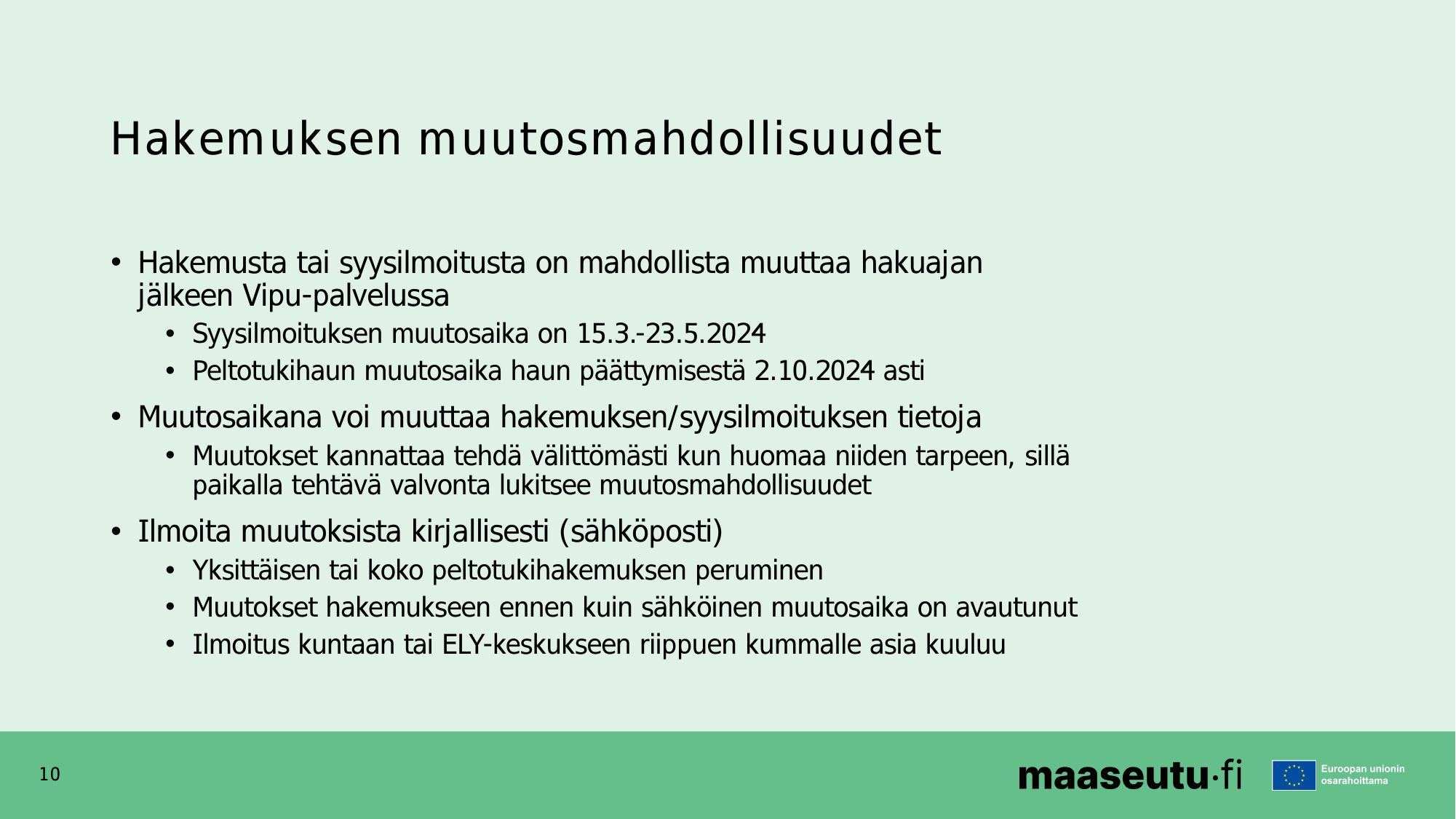

# Hakemuksen muutosmahdollisuudet
Hakemusta tai syysilmoitusta on mahdollista muuttaa hakuajan jälkeen Vipu-palvelussa
Syysilmoituksen muutosaika on 15.3.-23.5.2024
Peltotukihaun muutosaika haun päättymisestä 2.10.2024 asti
Muutosaikana voi muuttaa hakemuksen/syysilmoituksen tietoja
Muutokset kannattaa tehdä välittömästi kun huomaa niiden tarpeen, sillä paikalla tehtävä valvonta lukitsee muutosmahdollisuudet
Ilmoita muutoksista kirjallisesti (sähköposti)
Yksittäisen tai koko peltotukihakemuksen peruminen
Muutokset hakemukseen ennen kuin sähköinen muutosaika on avautunut
Ilmoitus kuntaan tai ELY-keskukseen riippuen kummalle asia kuuluu